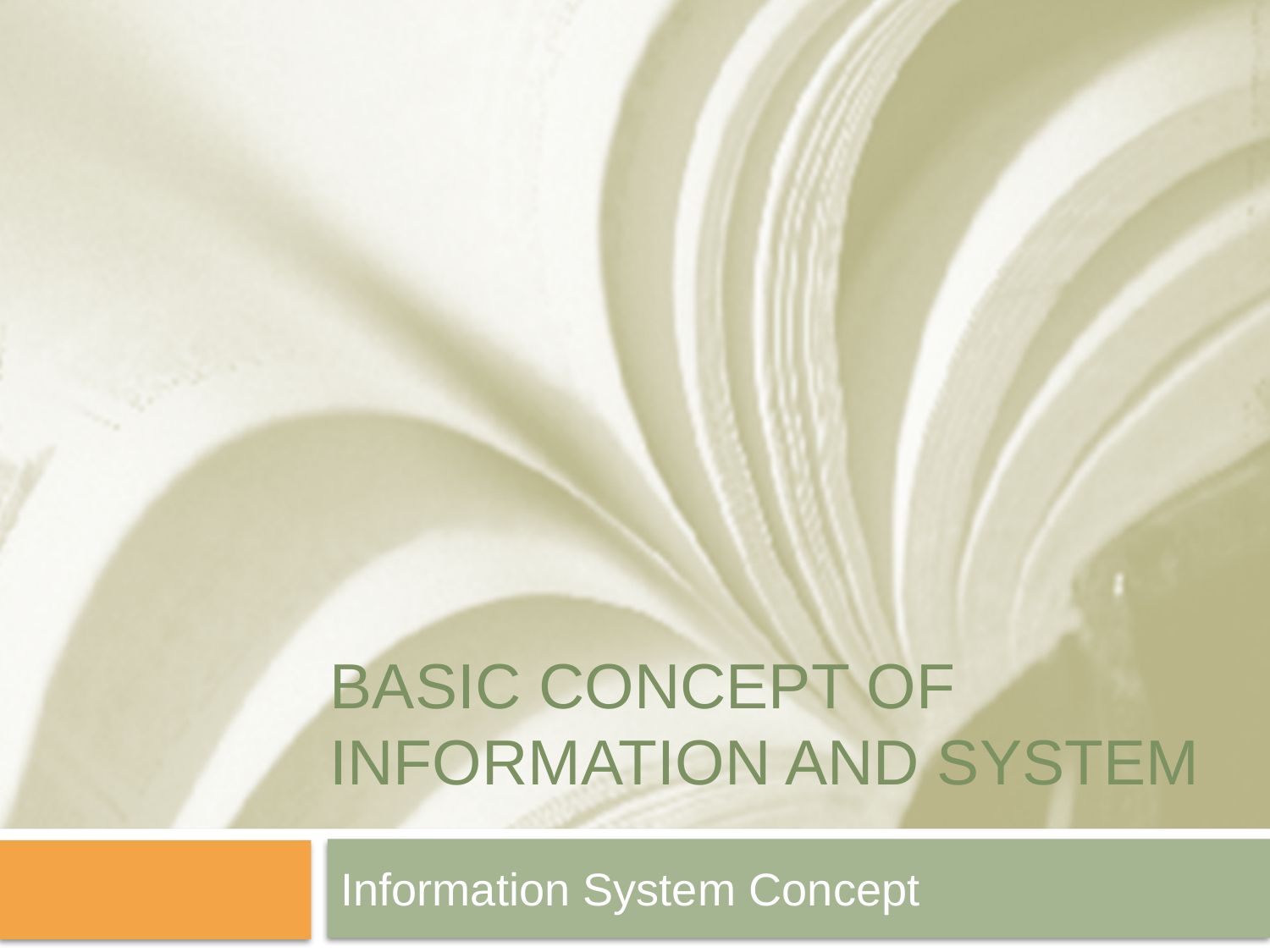

# Basic Concept of Information and system
Information System Concept